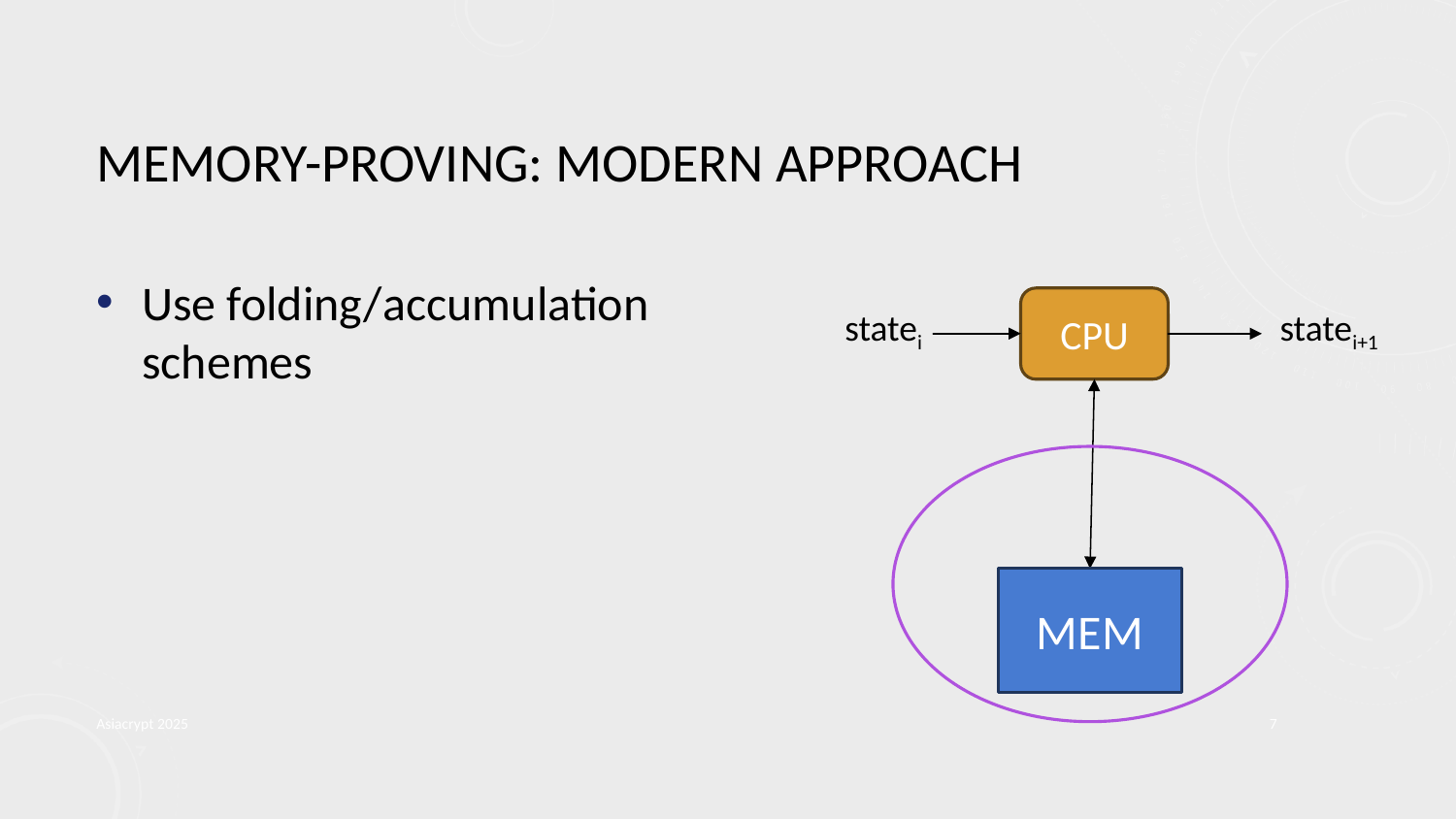

# Memory-proving: Modern approach
Use folding/accumulation schemes
CPU
statei
statei+1
MEM

Asiacrypt 2025
7